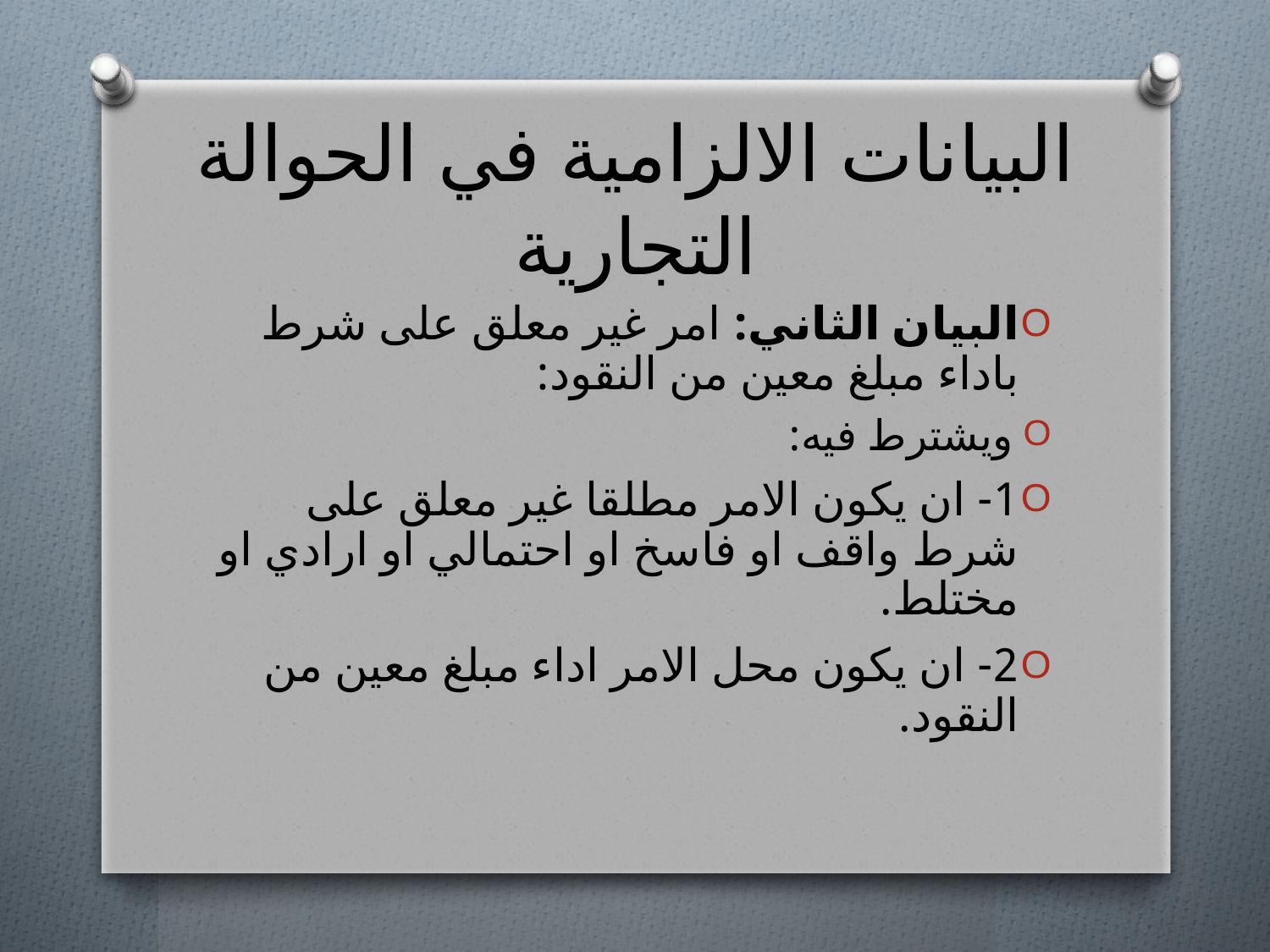

# البيانات الالزامية في الحوالة التجارية
البيان الثاني: امر غير معلق على شرط باداء مبلغ معين من النقود:
ويشترط فيه:
1- ان يكون الامر مطلقا غير معلق على شرط واقف او فاسخ او احتمالي او ارادي او مختلط.
2- ان يكون محل الامر اداء مبلغ معين من النقود.